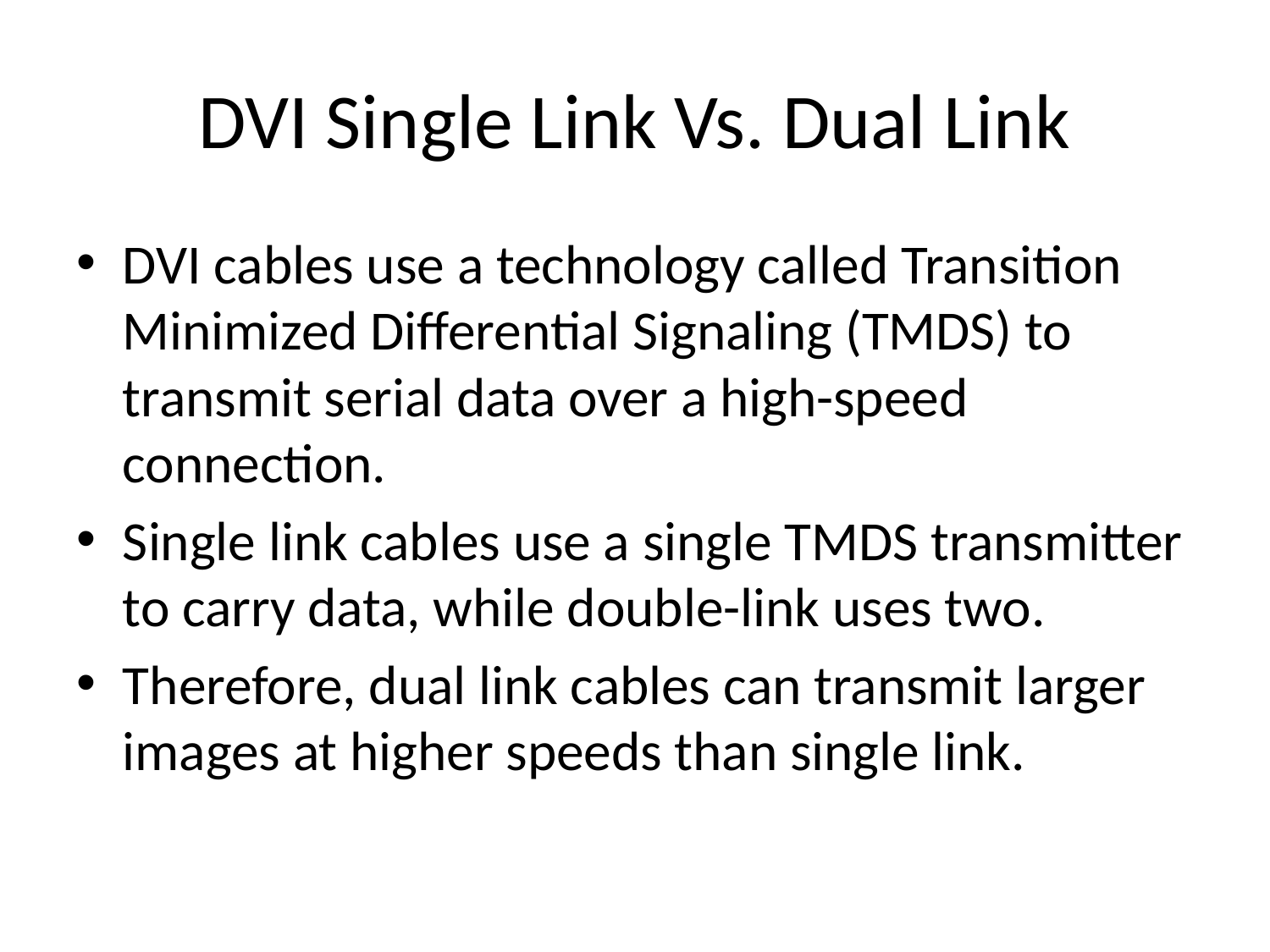

# DVI Single Link Vs. Dual Link
DVI cables use a technology called Transition Minimized Differential Signaling (TMDS) to transmit serial data over a high-speed connection.
Single link cables use a single TMDS transmitter to carry data, while double-link uses two.
Therefore, dual link cables can transmit larger images at higher speeds than single link.